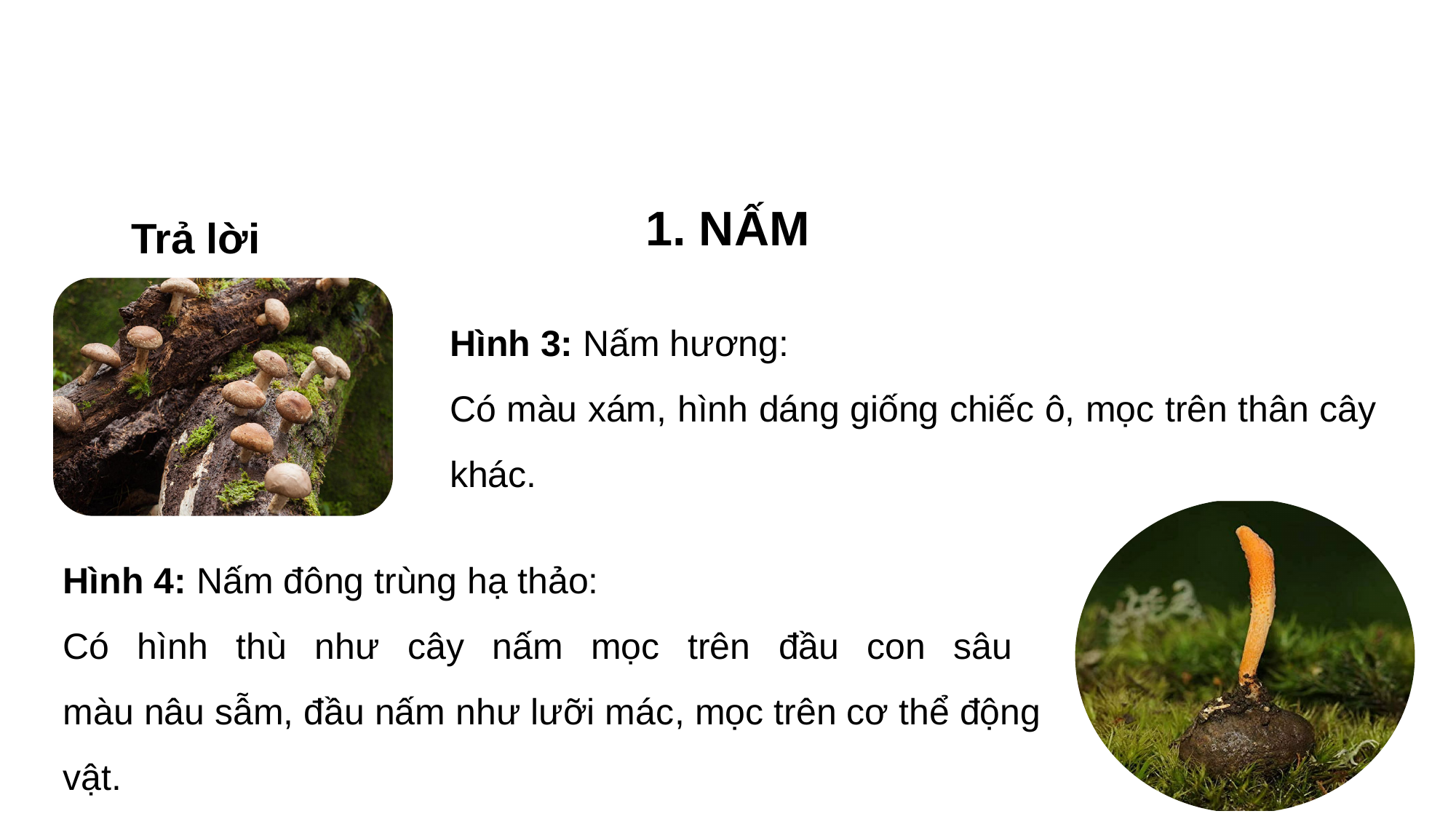

1. NẤM
Trả lời

Hình 3: Nấm hương:
Có màu xám, hình dáng giống chiếc ô, mọc trên thân cây khác.

Hình 4: Nấm đông trùng hạ thảo:
Có hình thù như cây nấm mọc trên đầu con sâu
màu nâu sẫm, đầu nấm như lưỡi mác, mọc trên cơ thể động vật.